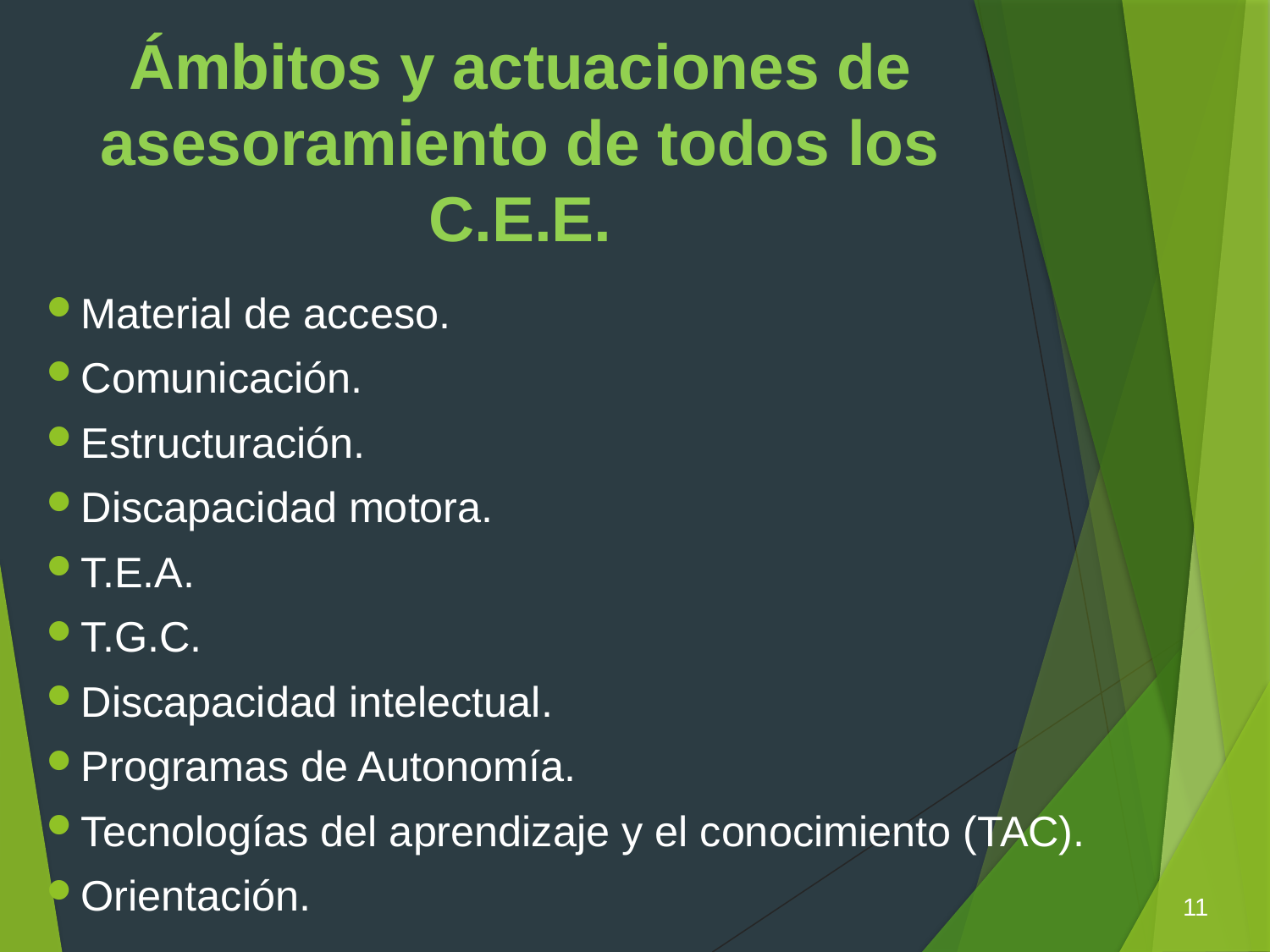

# Ámbitos y actuaciones de asesoramiento de todos los C.E.E.

Material de acceso.
Comunicación.
Estructuración.
Discapacidad motora.
T.E.A.
T.G.C.
Discapacidad intelectual.
Programas de Autonomía.
Tecnologías del aprendizaje y el conocimiento (TAC).
Orientación.

11